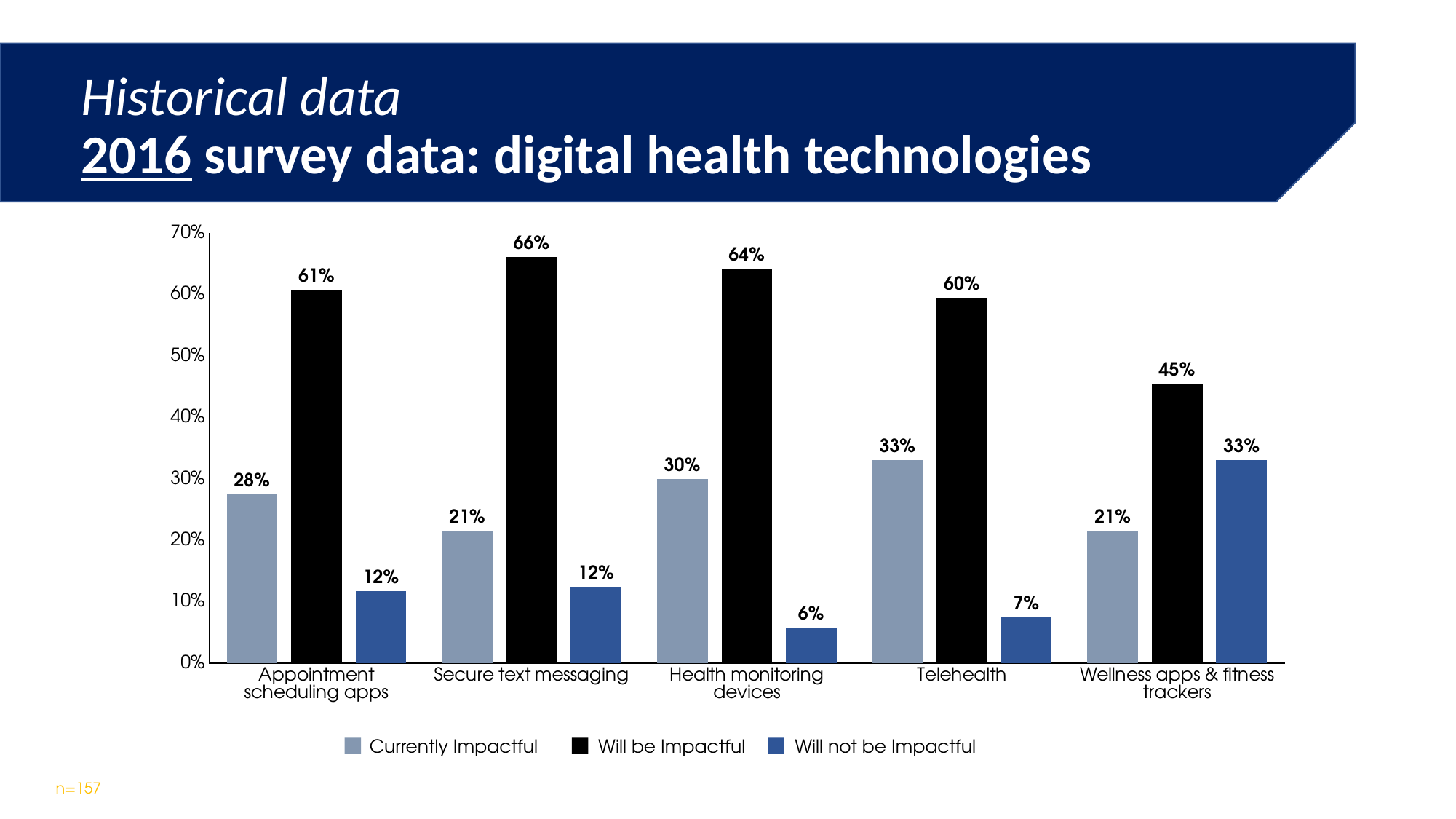

# Historical data 2016 survey data: digital health technologies

### Chart

| Category | Currently Impactful | Will Be Impactful | Will Not Be Impactful |
|---|---|---|---|
| Appointment scheduling apps | 0.275 | 0.6083 | 0.1167 |
| Secure text messaging | 0.2149 | 0.6612 | 0.124 |
| Health monitoring devices | 0.3 | 0.6417 | 0.0583 |
| Telehealth | 0.3306 | 0.595 | 0.0744 |
| Wellness apps & fitness trackers | 0.2149 | 0.4545 | 0.3306 |
Currently Impactful
Will be Impactful
Will not be Impactful

n=157